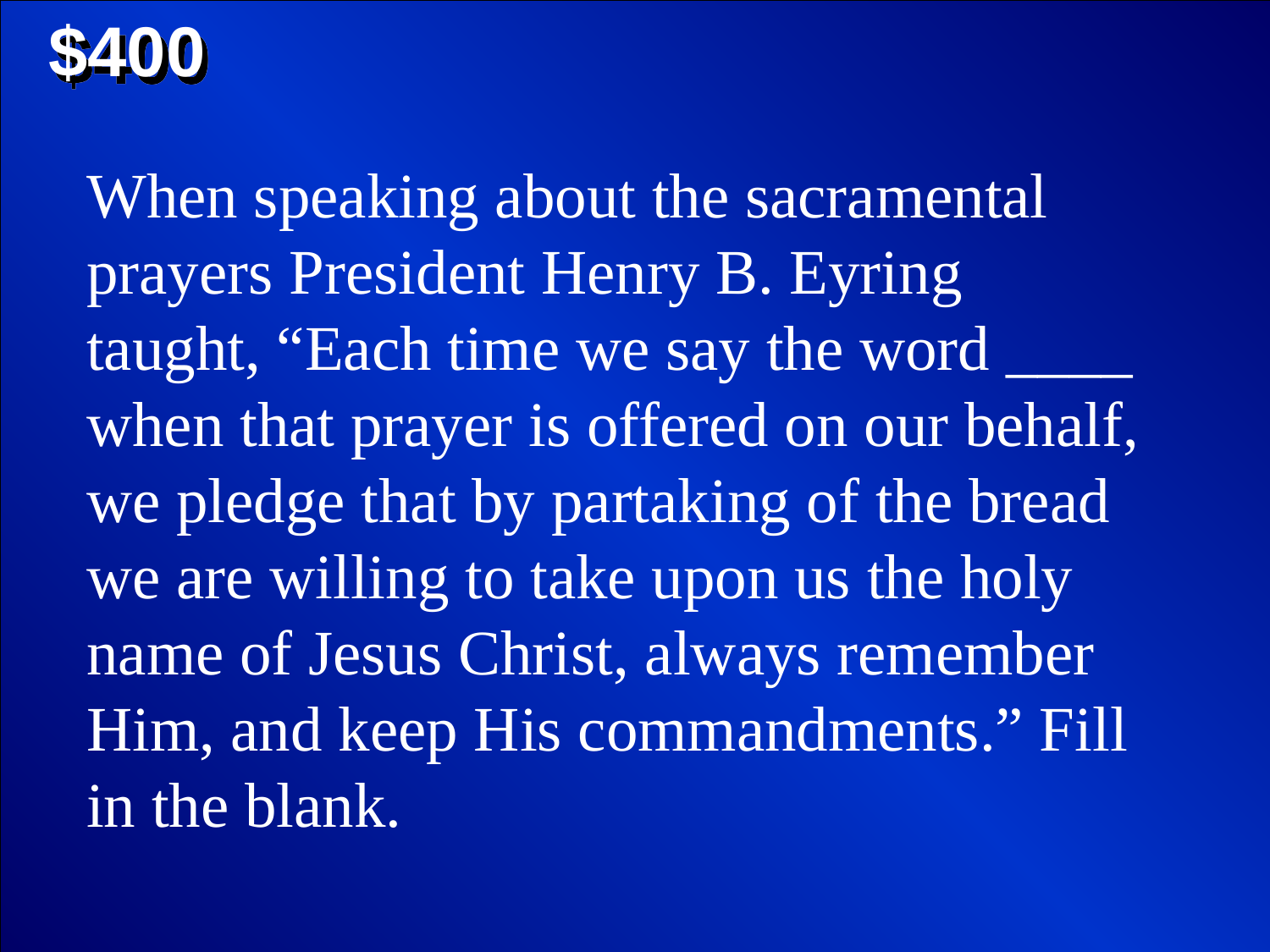

$400
When speaking about the sacramental prayers President Henry B. Eyring taught, “Each time we say the word ____ when that prayer is offered on our behalf, we pledge that by partaking of the bread we are willing to take upon us the holy name of Jesus Christ, always remember Him, and keep His commandments.” Fill in the blank.